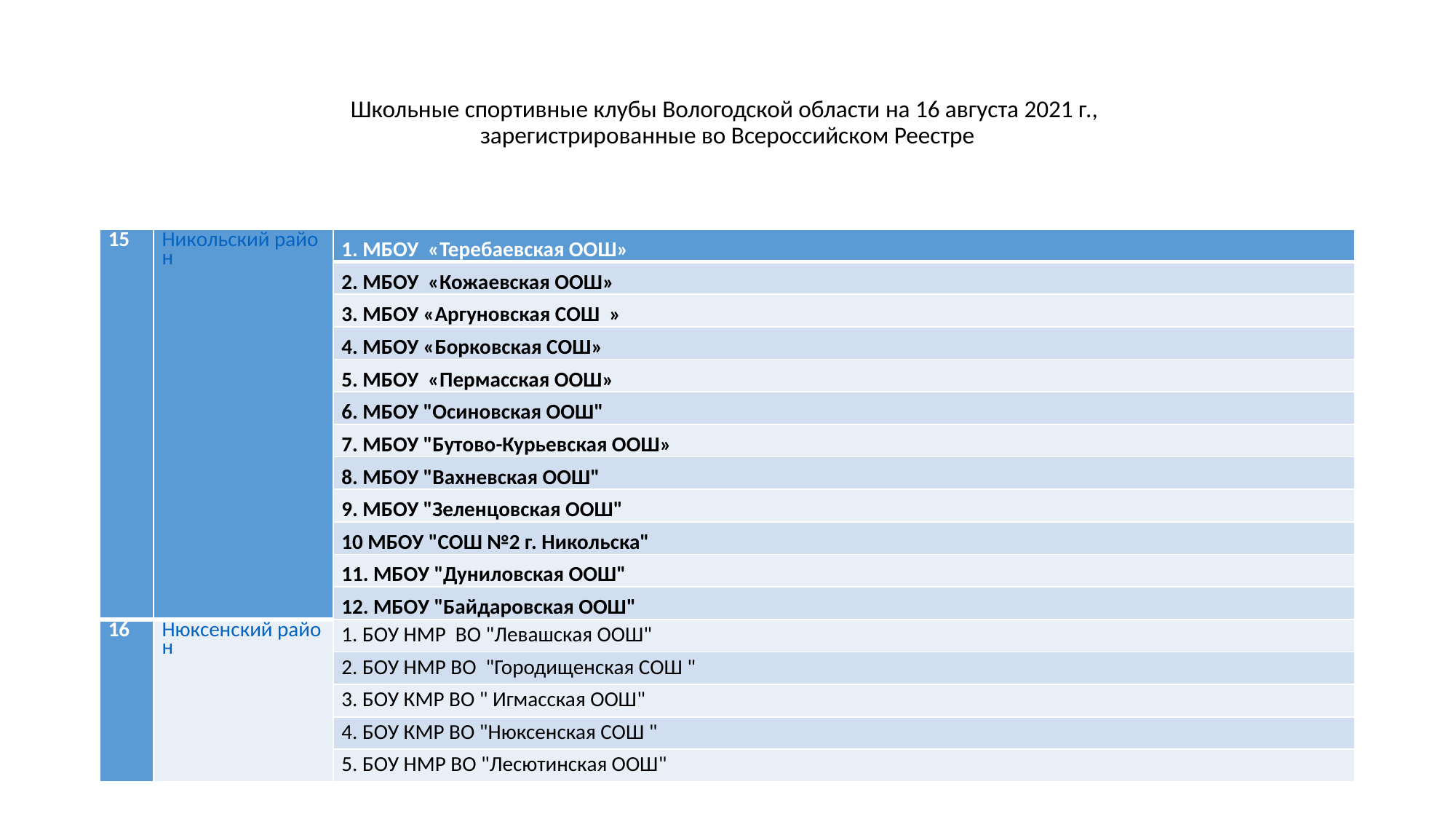

# Школьные спортивные клубы Вологодской области на 16 августа 2021 г., зарегистрированные во Всероссийском Реестре
| 15 | Никольский район | 1. МБОУ «Теребаевская ООШ» |
| --- | --- | --- |
|  |  | 2. МБОУ «Кожаевская ООШ» |
|  |  | 3. МБОУ «Аргуновская СОШ » |
|  |  | 4. МБОУ «Борковская СОШ» |
|  |  | 5. МБОУ «Пермасская ООШ» |
|  |  | 6. МБОУ "Осиновская ООШ" |
|  |  | 7. МБОУ "Бутово-Курьевская ООШ» |
|  |  | 8. МБОУ "Вахневская ООШ" |
|  |  | 9. МБОУ "Зеленцовская ООШ" |
|  |  | 10 МБОУ "СОШ №2 г. Никольска" |
|  |  | 11. МБОУ "Дуниловская ООШ" |
|  |  | 12. МБОУ "Байдаровская ООШ" |
| 16 | Нюксенский район | 1. БОУ НМР ВО "Левашская ООШ" |
|  |  | 2. БОУ НМР ВО "Городищенская СОШ " |
|  |  | 3. БОУ КМР ВО " Игмасская ООШ" |
|  |  | 4. БОУ КМР ВО "Нюксенская СОШ " |
|  |  | 5. БОУ НМР ВО "Лесютинская ООШ" |